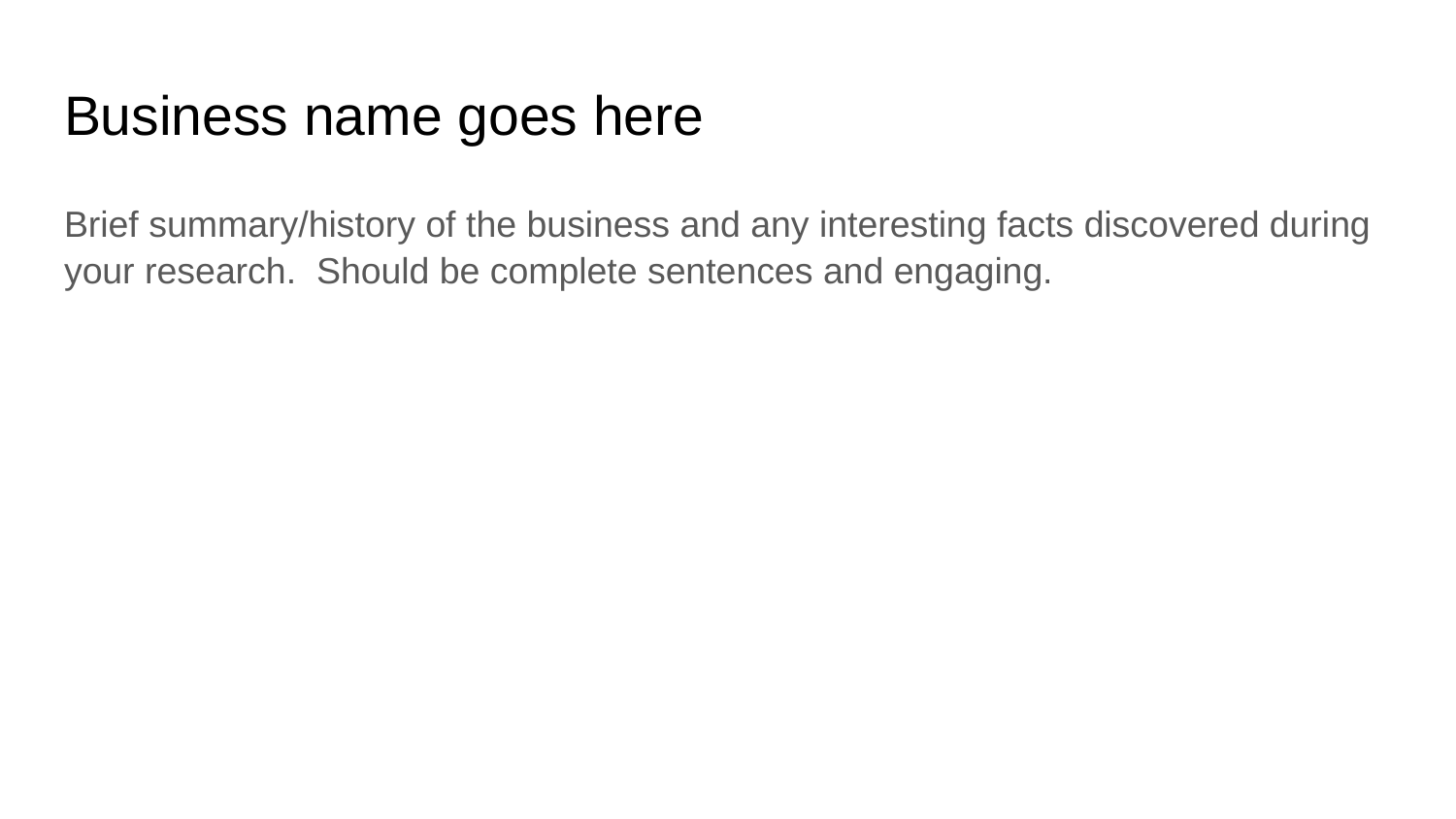

# Business name goes here
Brief summary/history of the business and any interesting facts discovered during your research.  Should be complete sentences and engaging.